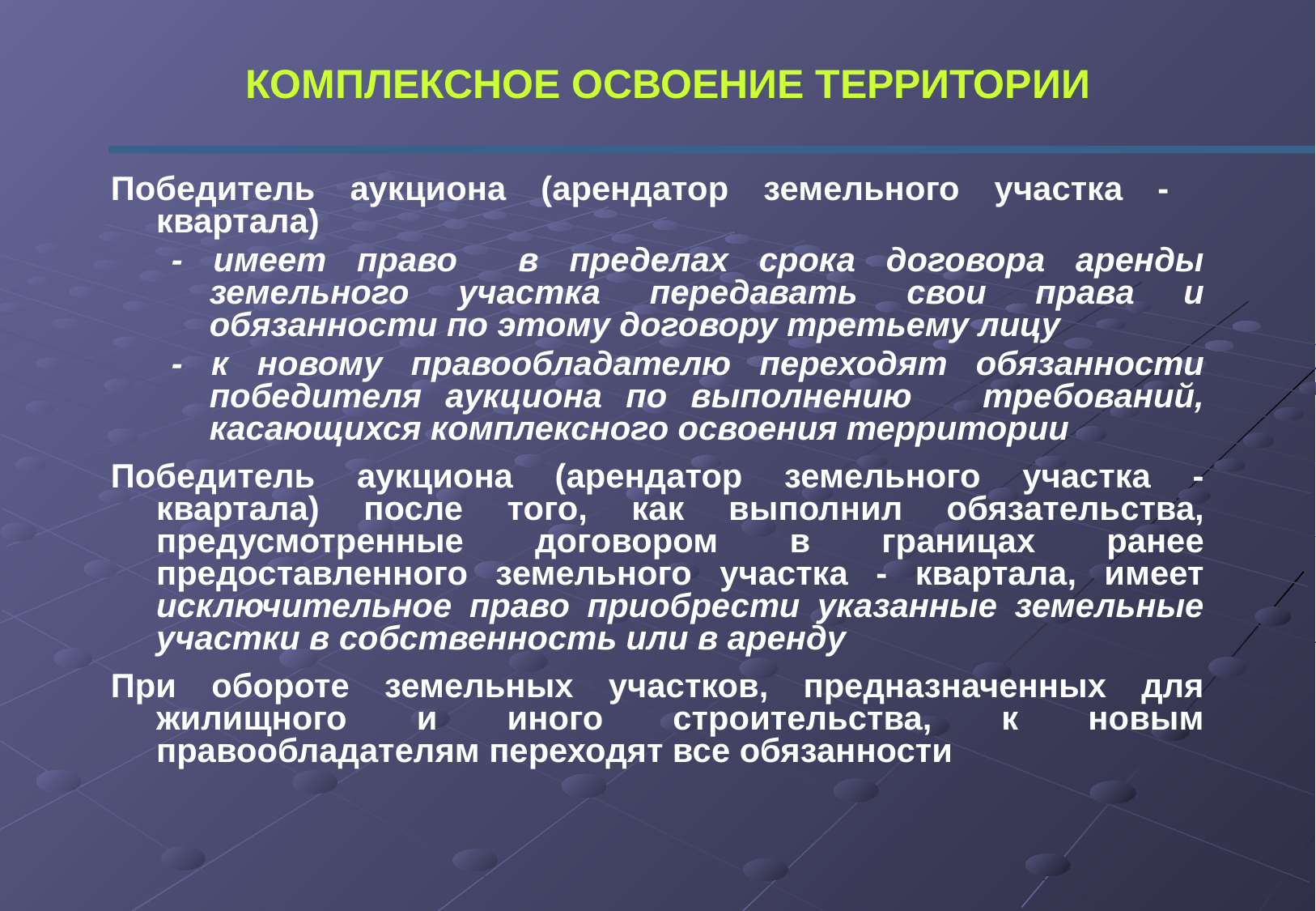

# КОМПЛЕКСНОЕ ОСВОЕНИЕ ТЕРРИТОРИИ

Победитель аукциона (арендатор земельного участка -  квартала)
- имеет право  в пределах срока договора аренды земельного участка передавать свои права и обязанности по этому договору третьему лицу
- к новому правообладателю переходят обязанности победителя аукциона по выполнению   требований, касающихся комплексного освоения территории
Победитель аукциона (арендатор земельного участка - квартала) после того, как выполнил обязательства, предусмотренные договором в границах ранее предоставленного земельного участка - квартала, имеет исключительное право приобрести указанные земельные участки в собственность или в аренду
При обороте земельных участков, предназначенных для жилищного и иного строительства, к новым правообладателям переходят все обязанности